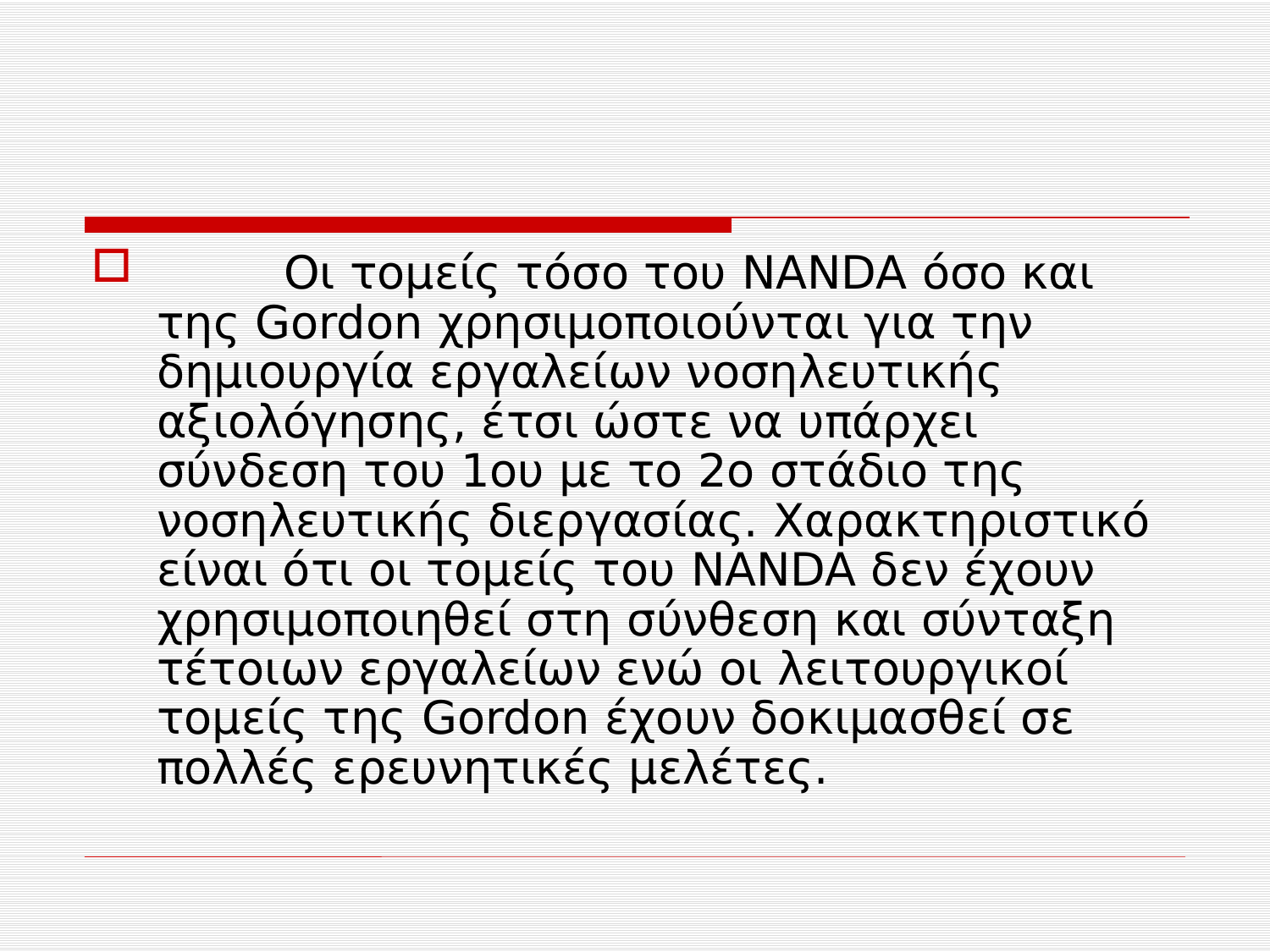

#
	Οι τομείς τόσο του NANDA όσο και της Gordon χρησιμοποιούνται για την δημιουργία εργαλείων νοσηλευτικής αξιολόγησης, έτσι ώστε να υπάρχει σύνδεση του 1ου με το 2ο στάδιο της νοσηλευτικής διεργασίας. Χαρακτηριστικό είναι ότι οι τομείς του NANDA δεν έχουν χρησιμοποιηθεί στη σύνθεση και σύνταξη τέτοιων εργαλείων ενώ οι λειτουργικοί τομείς της Gordon έχουν δοκιμασθεί σε πολλές ερευνητικές μελέτες.